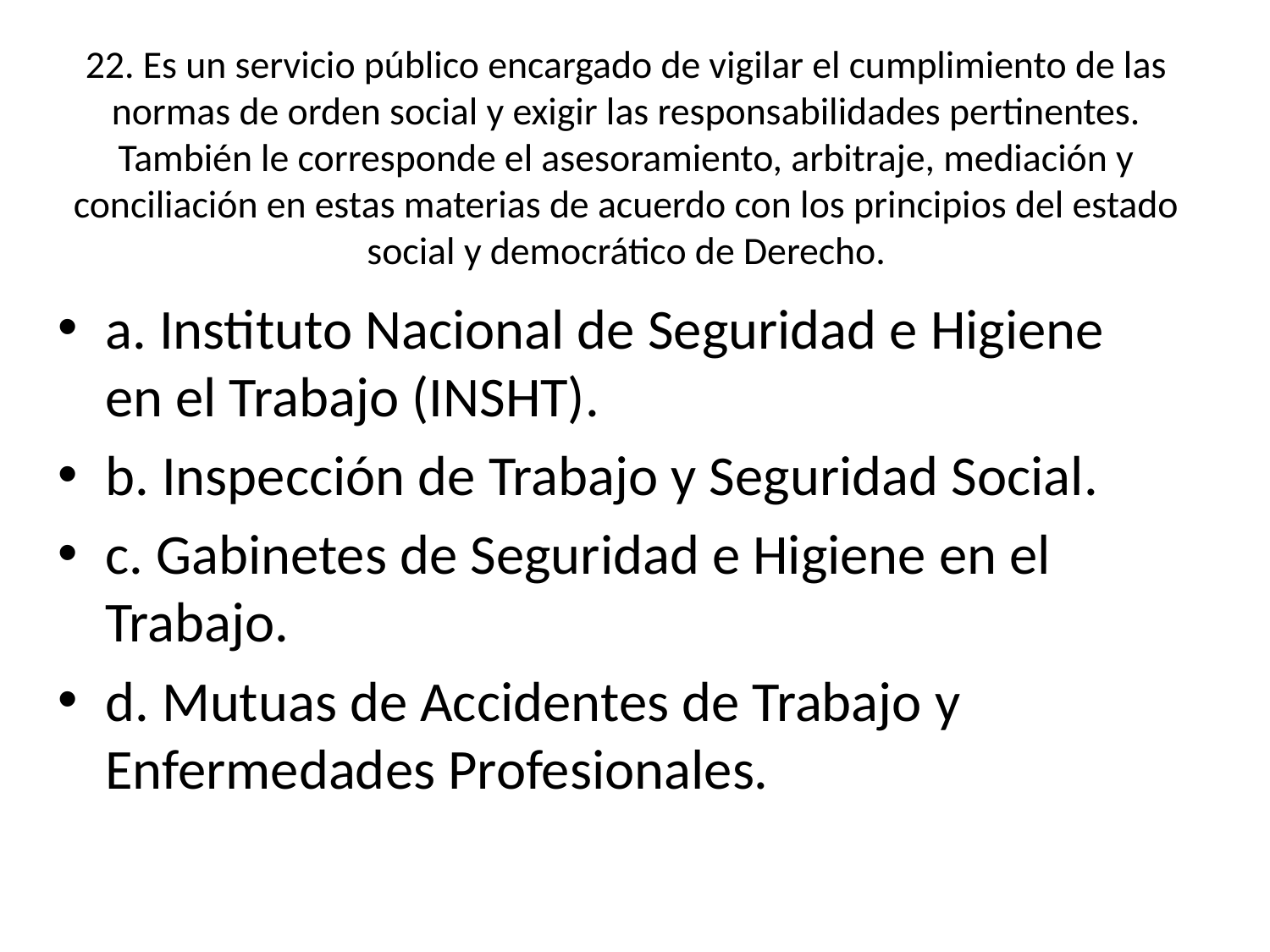

# 22. Es un servicio público encargado de vigilar el cumplimiento de las normas de orden social y exigir las responsabilidades pertinentes. También le corresponde el asesoramiento, arbitraje, mediación y conciliación en estas materias de acuerdo con los principios del estado social y democrático de Derecho.
a. Instituto Nacional de Seguridad e Higiene en el Trabajo (INSHT).
b. Inspección de Trabajo y Seguridad Social.
c. Gabinetes de Seguridad e Higiene en el Trabajo.
d. Mutuas de Accidentes de Trabajo y Enfermedades Profesionales.